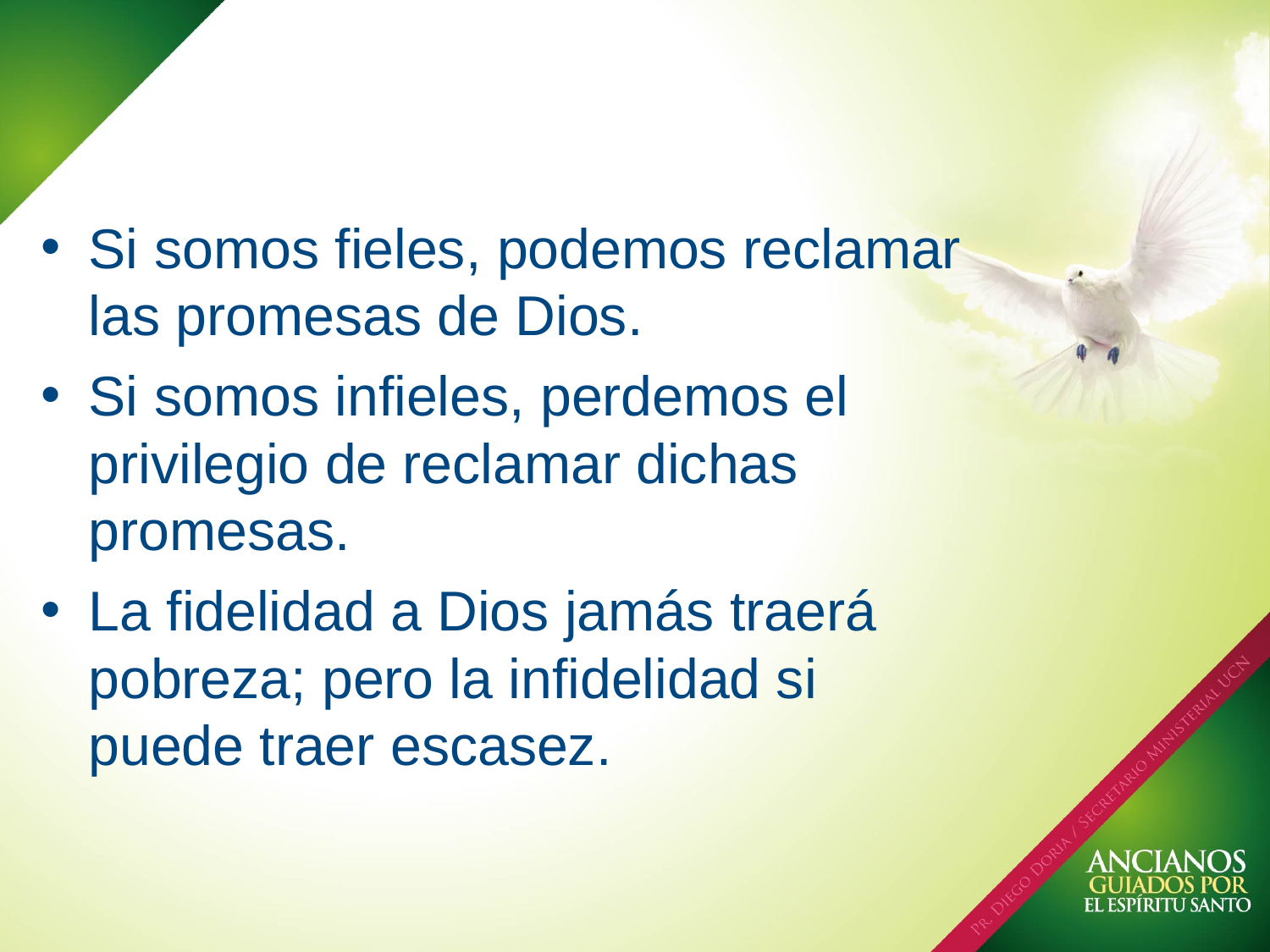

Si somos fieles, podemos reclamar las promesas de Dios.
Si somos infieles, perdemos el privilegio de reclamar dichas promesas.
La fidelidad a Dios jamás traerá pobreza; pero la infidelidad si puede traer escasez.